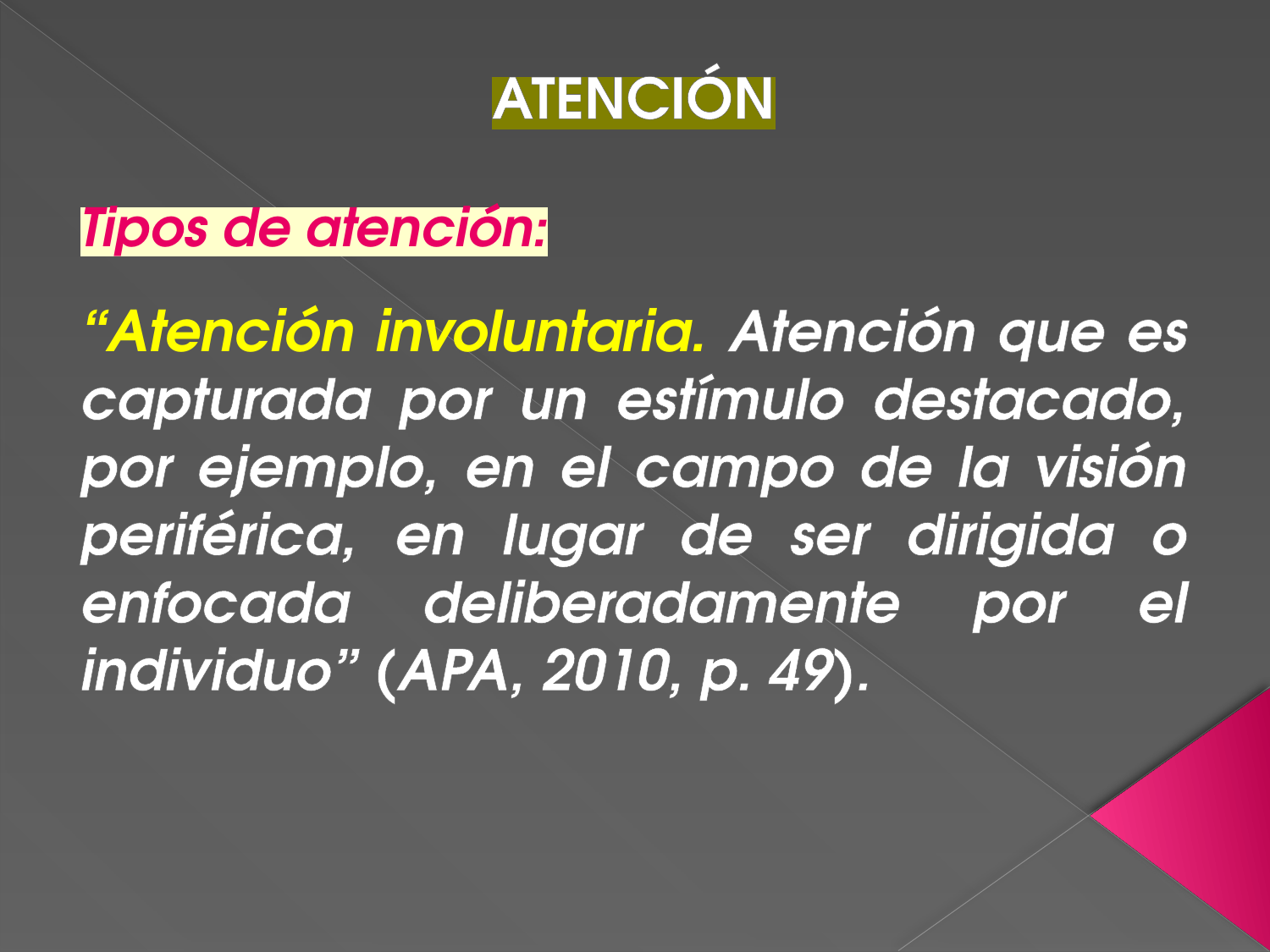

ATENCIÓN

Tipos de atención:

“Atención involuntaria. Atención que es capturada por un estímulo destacado, por ejemplo, en el campo de la visión periférica, en lugar de ser dirigida o enfocada deliberadamente por el individuo” (APA, 2010, p. 49).